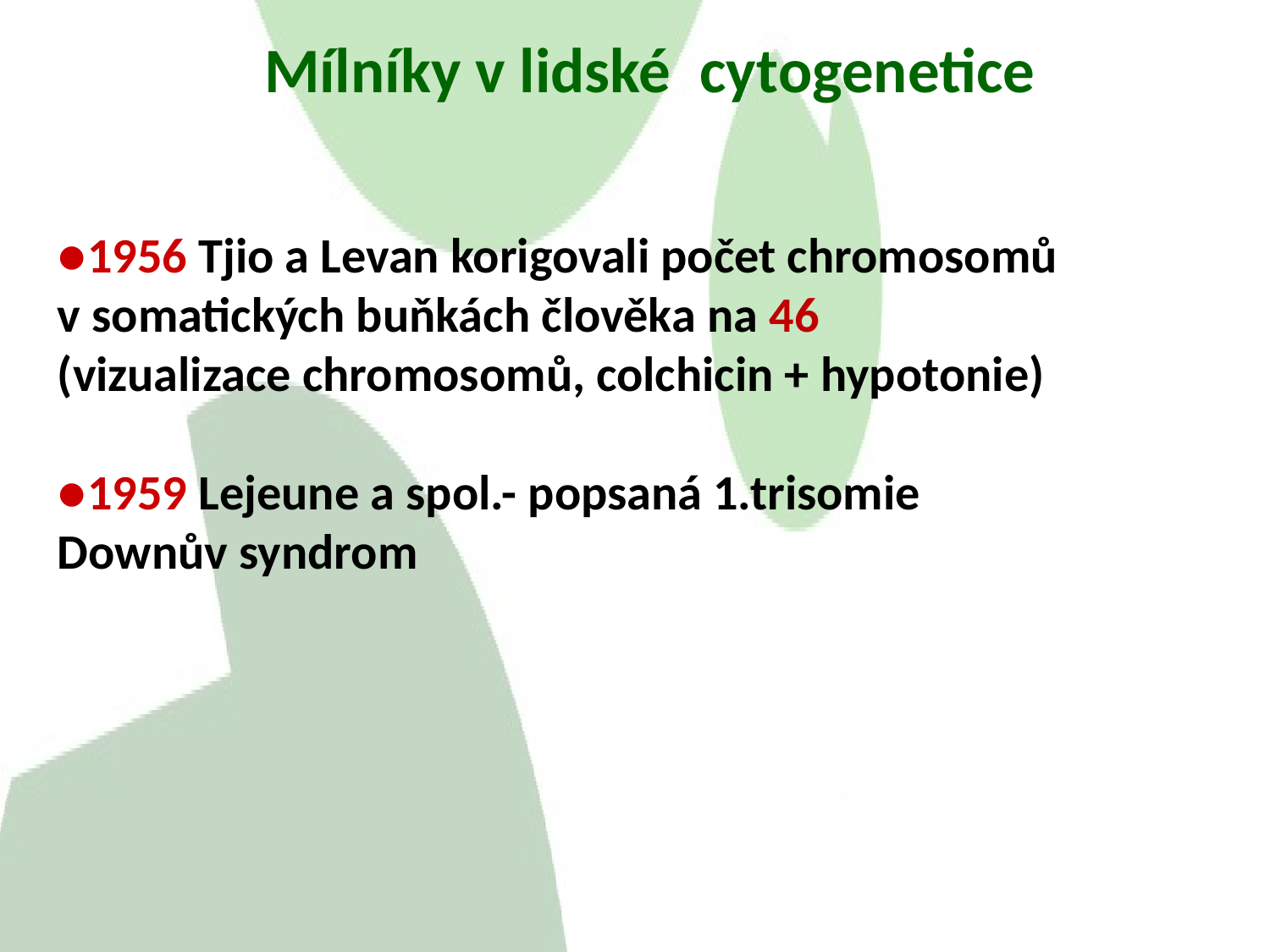

Mílníky v lidské  cytogenetice

●1956 Tjio a Levan korigovali počet chromosomů
v somatických buňkách člověka na 46
(vizualizace chromosomů, colchicin + hypotonie)

●1959 Lejeune a spol.- popsaná 1.trisomie
Downův syndrom